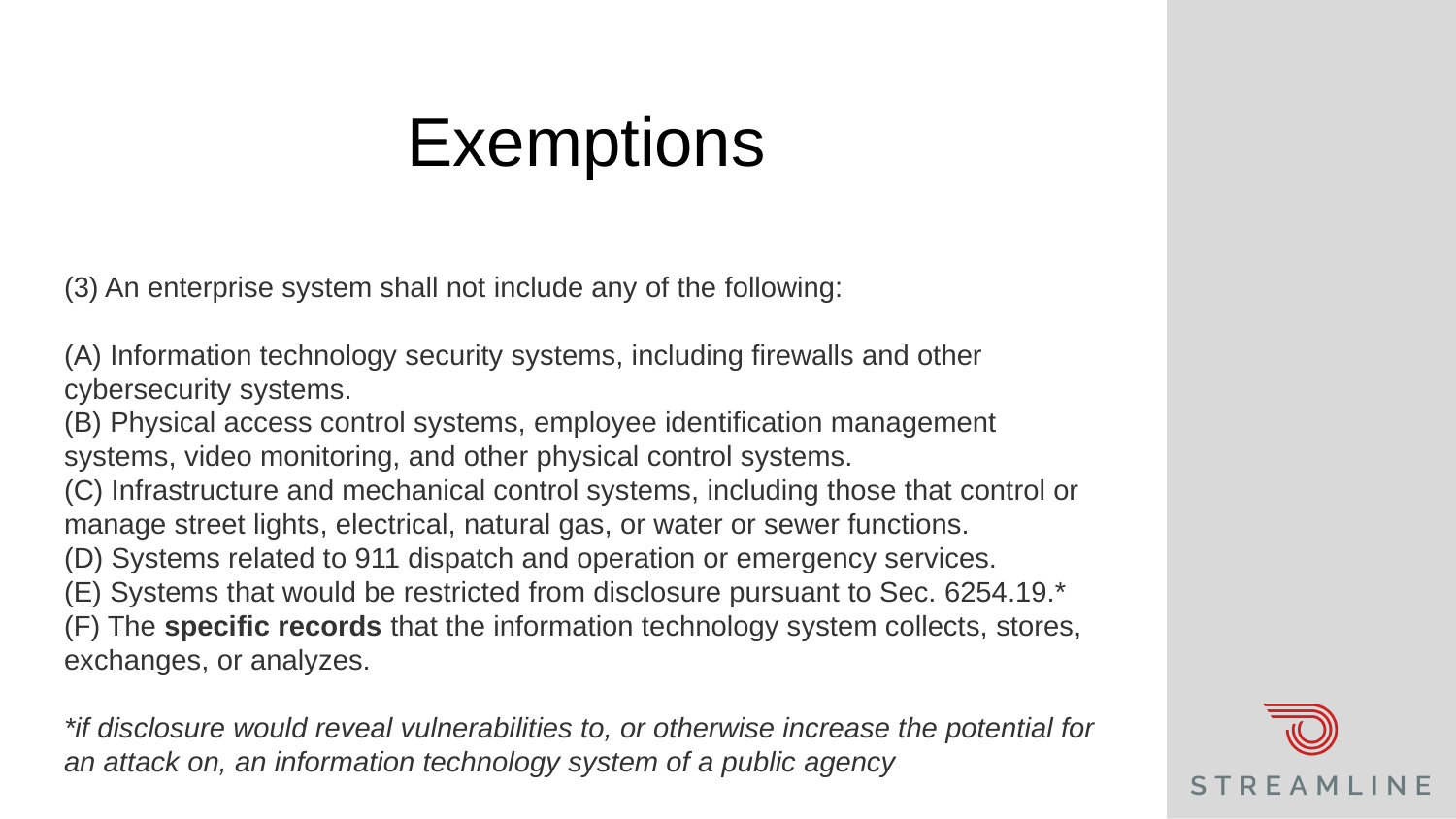

# Exemptions

(3) An enterprise system shall not include any of the following:

(A) Information technology security systems, including firewalls and other cybersecurity systems.
(B) Physical access control systems, employee identification management systems, video monitoring, and other physical control systems.
(C) Infrastructure and mechanical control systems, including those that control or manage street lights, electrical, natural gas, or water or sewer functions.
(D) Systems related to 911 dispatch and operation or emergency services.
(E) Systems that would be restricted from disclosure pursuant to Sec. 6254.19.*
(F) The specific records that the information technology system collects, stores, exchanges, or analyzes.

*if disclosure would reveal vulnerabilities to, or otherwise increase the potential for an attack on, an information technology system of a public agency